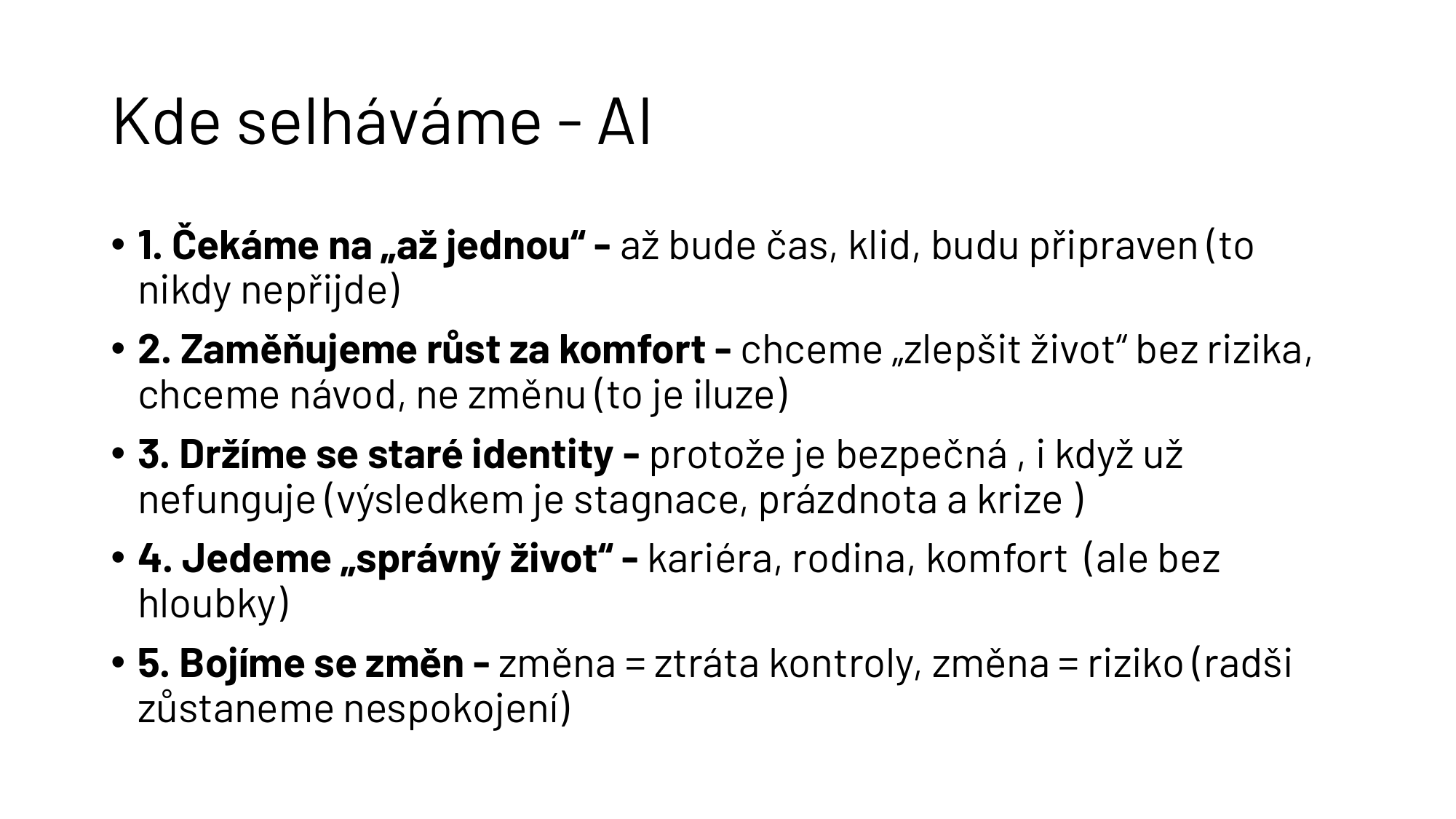

# Kde selháváme - AI
1. Čekáme na „až jednou“ - až bude čas, klid, budu připraven (to nikdy nepřijde)
2. Zaměňujeme růst za komfort - chceme „zlepšit život“ bez rizika, chceme návod, ne změnu (to je iluze)
3. Držíme se staré identity - protože je bezpečná , i když už nefunguje (výsledkem je stagnace, prázdnota a krize )
4. Jedeme „správný život“ - kariéra, rodina, komfort  (ale bez hloubky)
5. Bojíme se změn - změna = ztráta kontroly, změna = riziko (radši zůstaneme nespokojení)